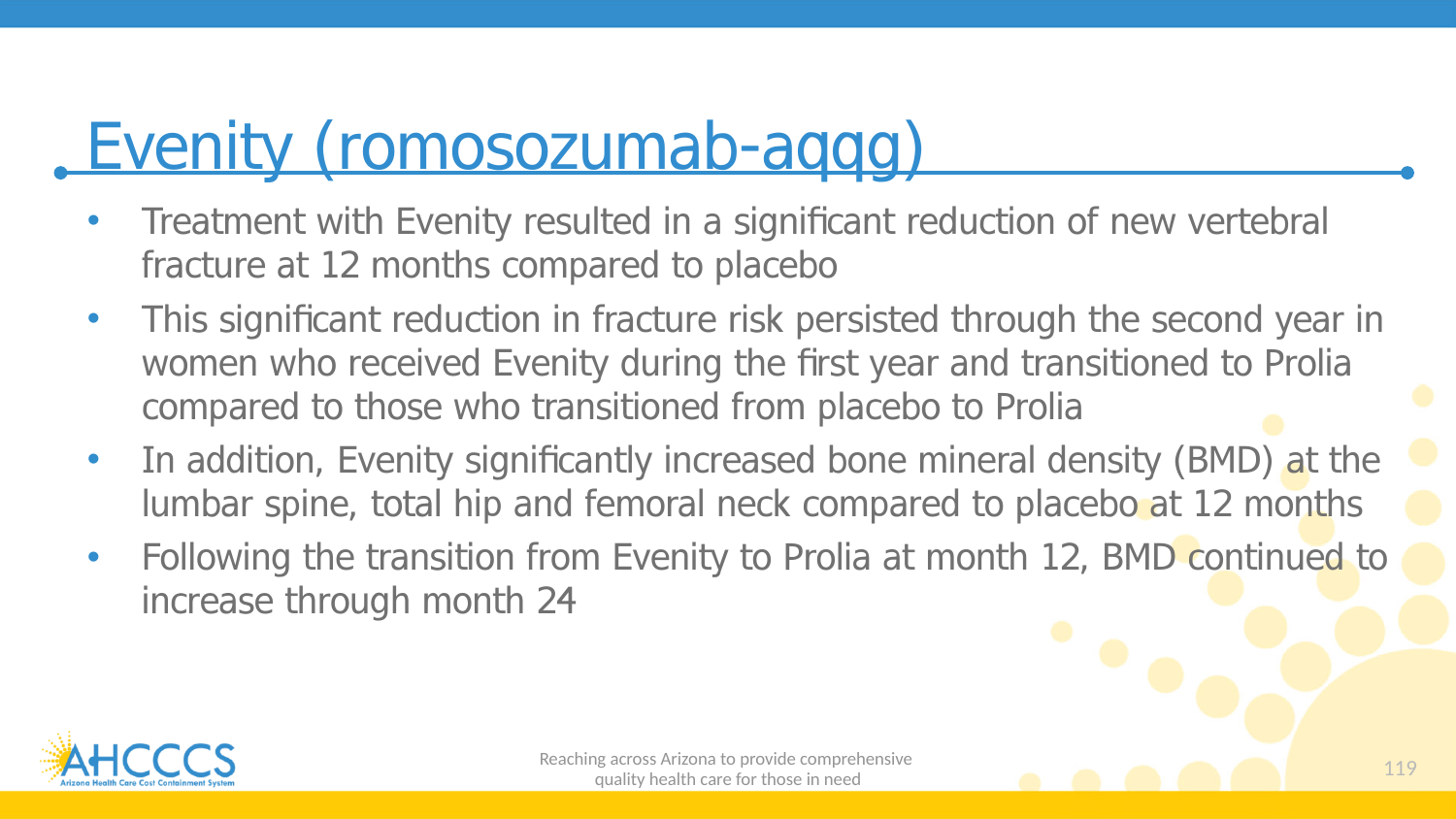

# Evenity (romosozumab-aqqg)
Treatment with Evenity resulted in a significant reduction of new vertebral fracture at 12 months compared to placebo
This significant reduction in fracture risk persisted through the second year in women who received Evenity during the first year and transitioned to Prolia compared to those who transitioned from placebo to Prolia
In addition, Evenity significantly increased bone mineral density (BMD) at the lumbar spine, total hip and femoral neck compared to placebo at 12 months
Following the transition from Evenity to Prolia at month 12, BMD continued to increase through month 24

Reaching across Arizona to provide comprehensive
quality health care for those in need
119